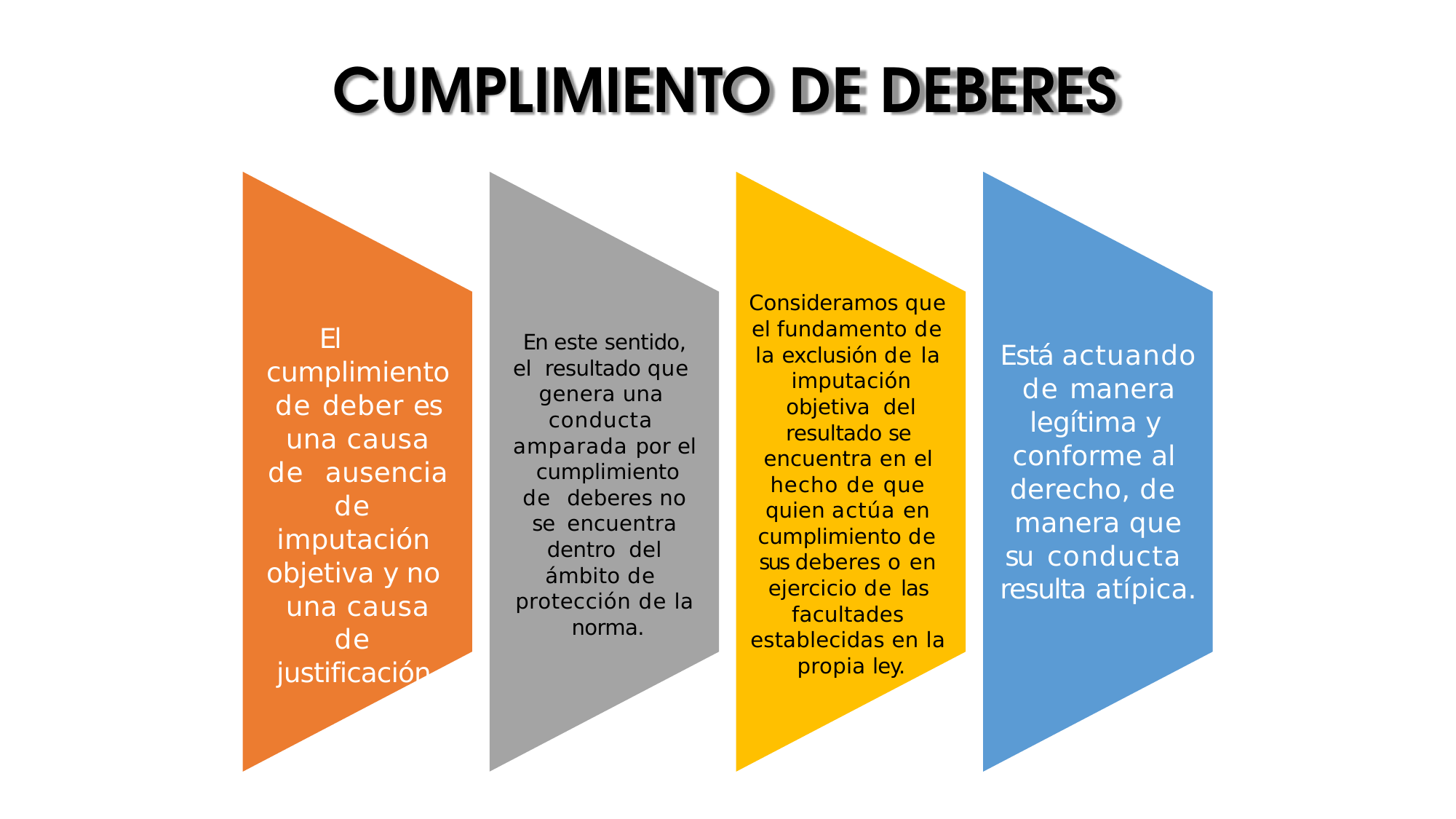

# CUMPLIMIENTO DE DEBERES

Consideramos que  el fundamento de  la exclusión de la  imputación objetiva  del resultado se  encuentra en el  hecho de que  quien actúa en  cumplimiento de  sus deberes o en  ejercicio de las  facultades  establecidas en la  propia ley.
El          cumplimiento  de deber es  una causa de  ausencia de  imputación  objetiva y no  una causa de  justificación.
En este sentido, el  resultado que  genera una  conducta  amparada por el  cumplimiento de  deberes no se  encuentra dentro  del ámbito de  protección de la  norma.
Está actuando  de manera  legítima y  conforme al  derecho, de  manera que su  conducta  resulta atípica.